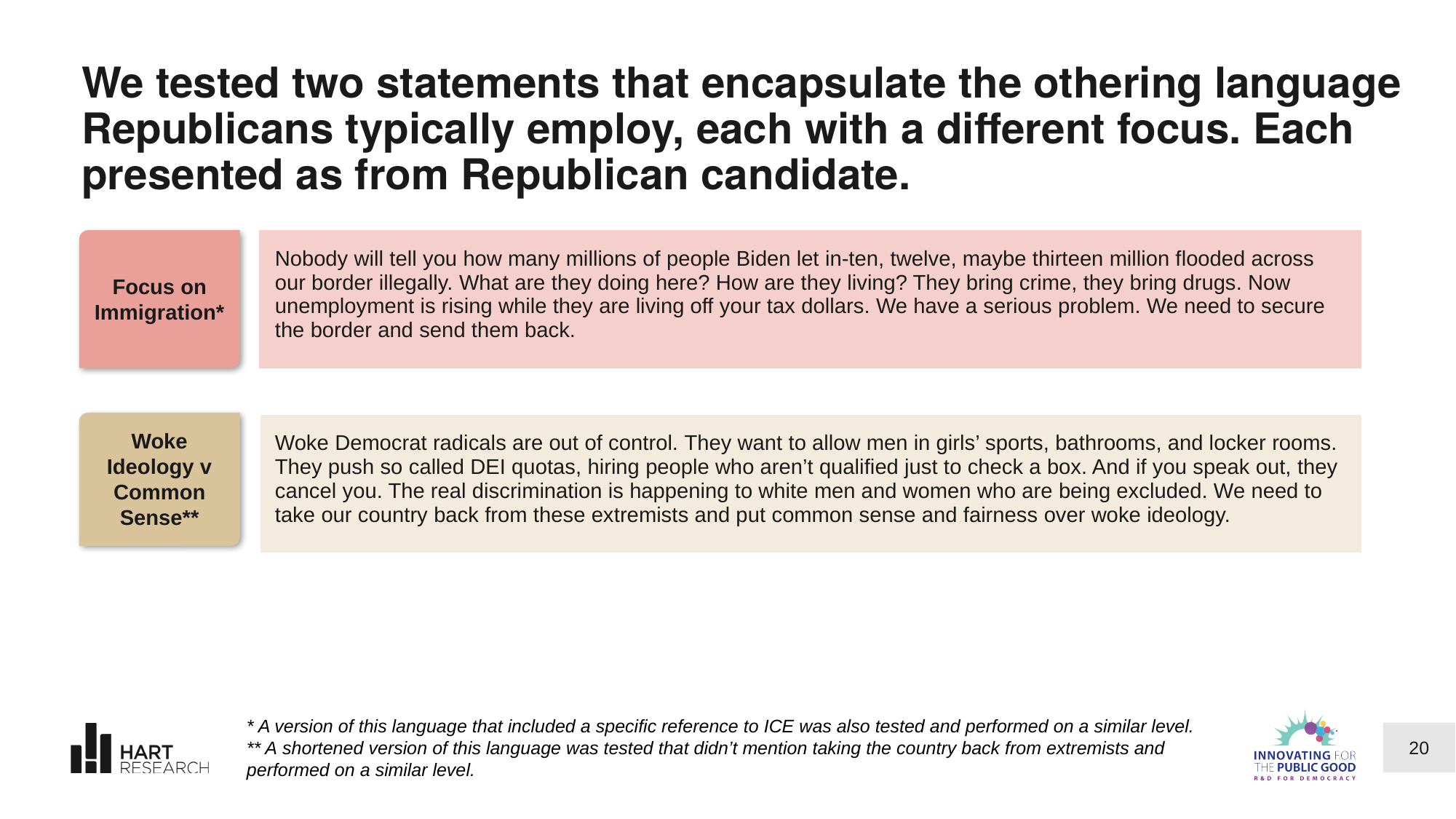

# We tested two statements that encapsulate the othering language Republicans typically employ, each with a different focus. Each presented as from Republican candidate.

| Nobody will tell you how many millions of people Biden let in-ten, twelve, maybe thirteen million flooded across our border illegally. What are they doing here? How are they living? They bring crime, they bring drugs. Now unemployment is rising while they are living off your tax dollars. We have a serious problem. We need to secure the border and send them back. |
| --- |
Focus on Immigration*

| Woke Democrat radicals are out of control. They want to allow men in girls’ sports, bathrooms, and locker rooms. They push so called DEI quotas, hiring people who aren’t qualified just to check a box. And if you speak out, they cancel you. The real discrimination is happening to white men and women who are being excluded. We need to take our country back from these extremists and put common sense and fairness over woke ideology. |
| --- |
Woke Ideology v Common Sense**
* A version of this language that included a specific reference to ICE was also tested and performed on a similar level.
** A shortened version of this language was tested that didn’t mention taking the country back from extremists and performed on a similar level.
20